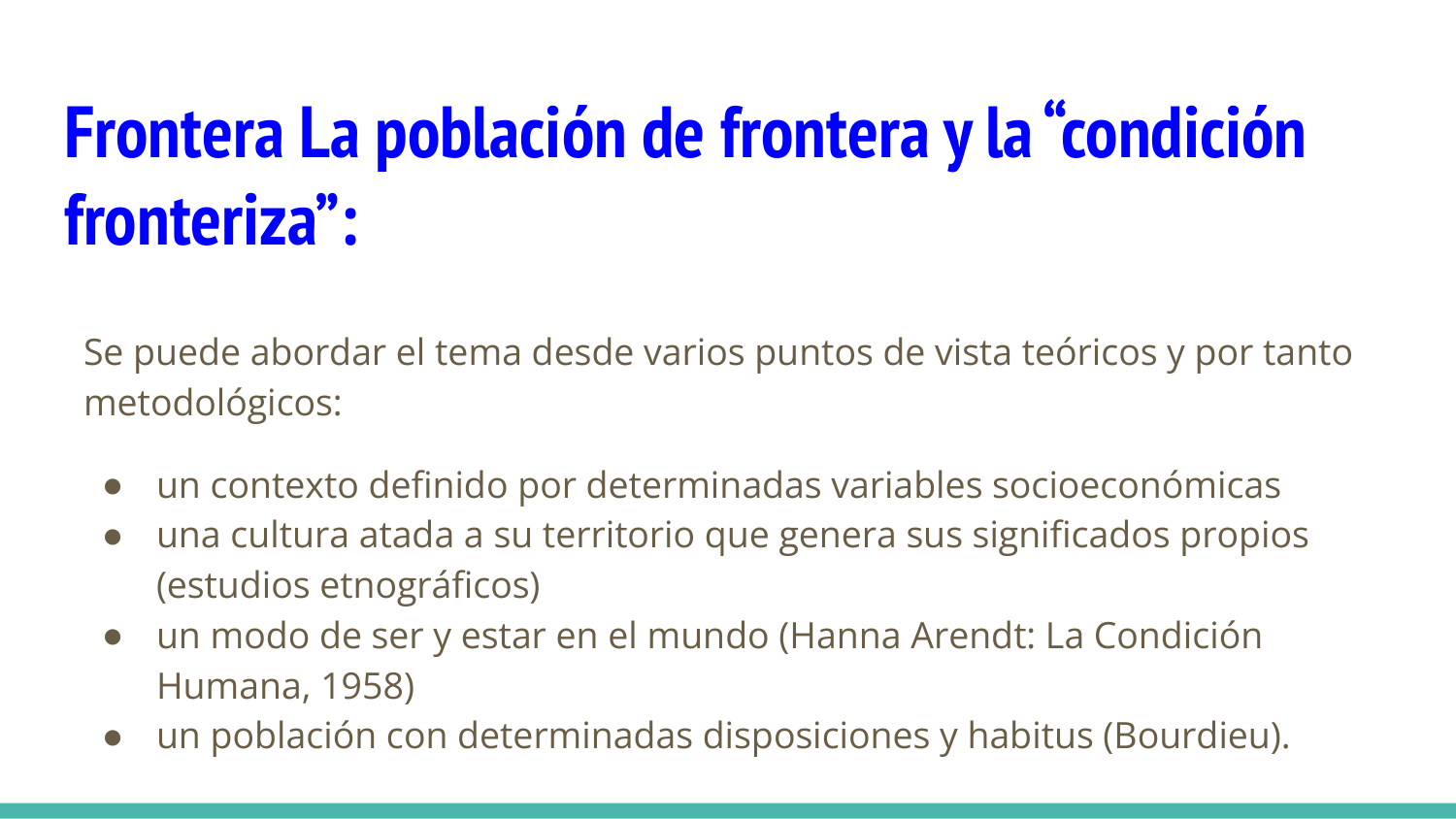

# Frontera La población de frontera y la “condición fronteriza”:

Se puede abordar el tema desde varios puntos de vista teóricos y por tanto metodológicos:
un contexto definido por determinadas variables socioeconómicas
una cultura atada a su territorio que genera sus significados propios (estudios etnográficos)
un modo de ser y estar en el mundo (Hanna Arendt: La Condición Humana, 1958)
un población con determinadas disposiciones y habitus (Bourdieu).